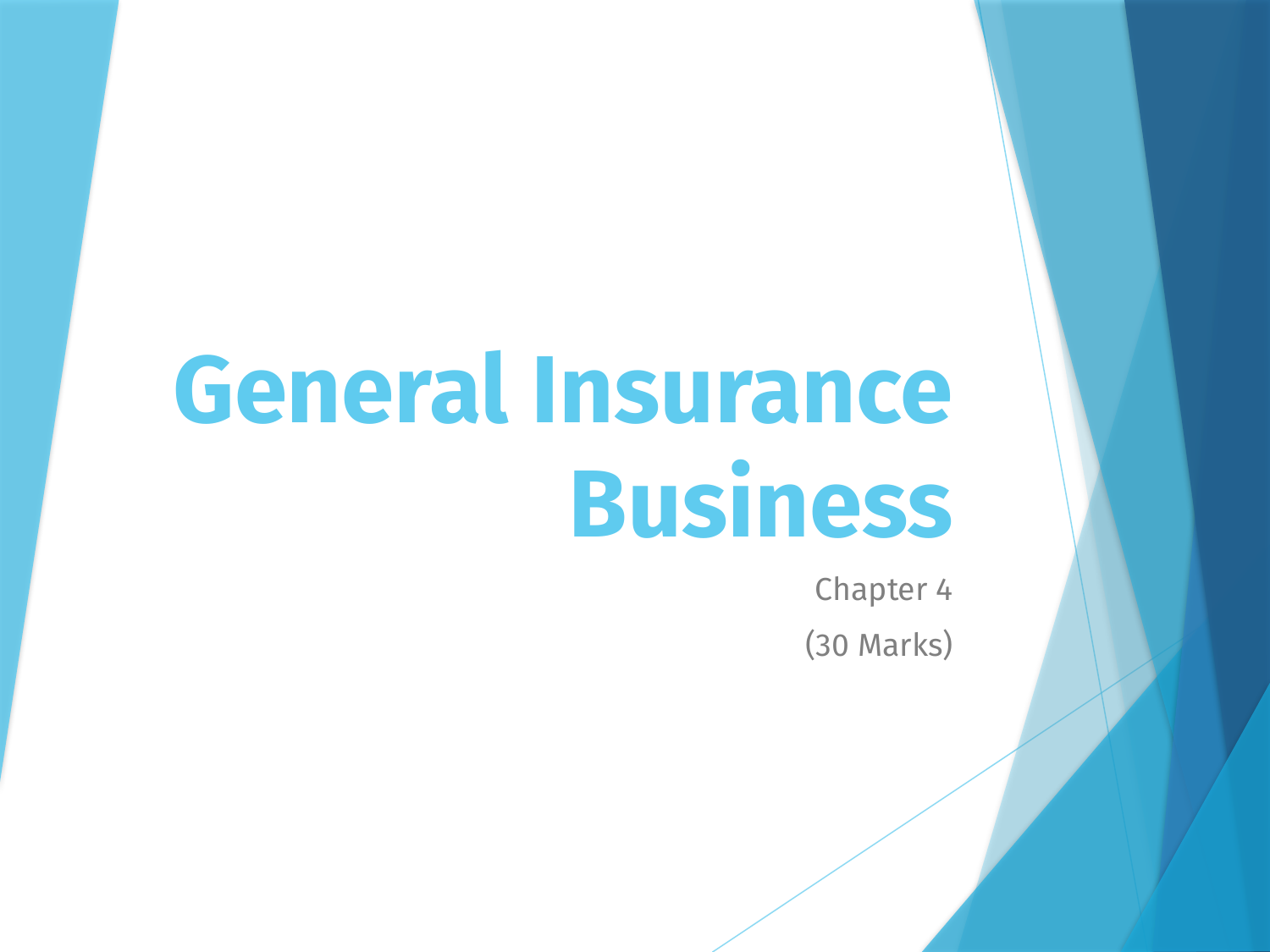

# General Insurance Business
Chapter 4
(30 Marks)